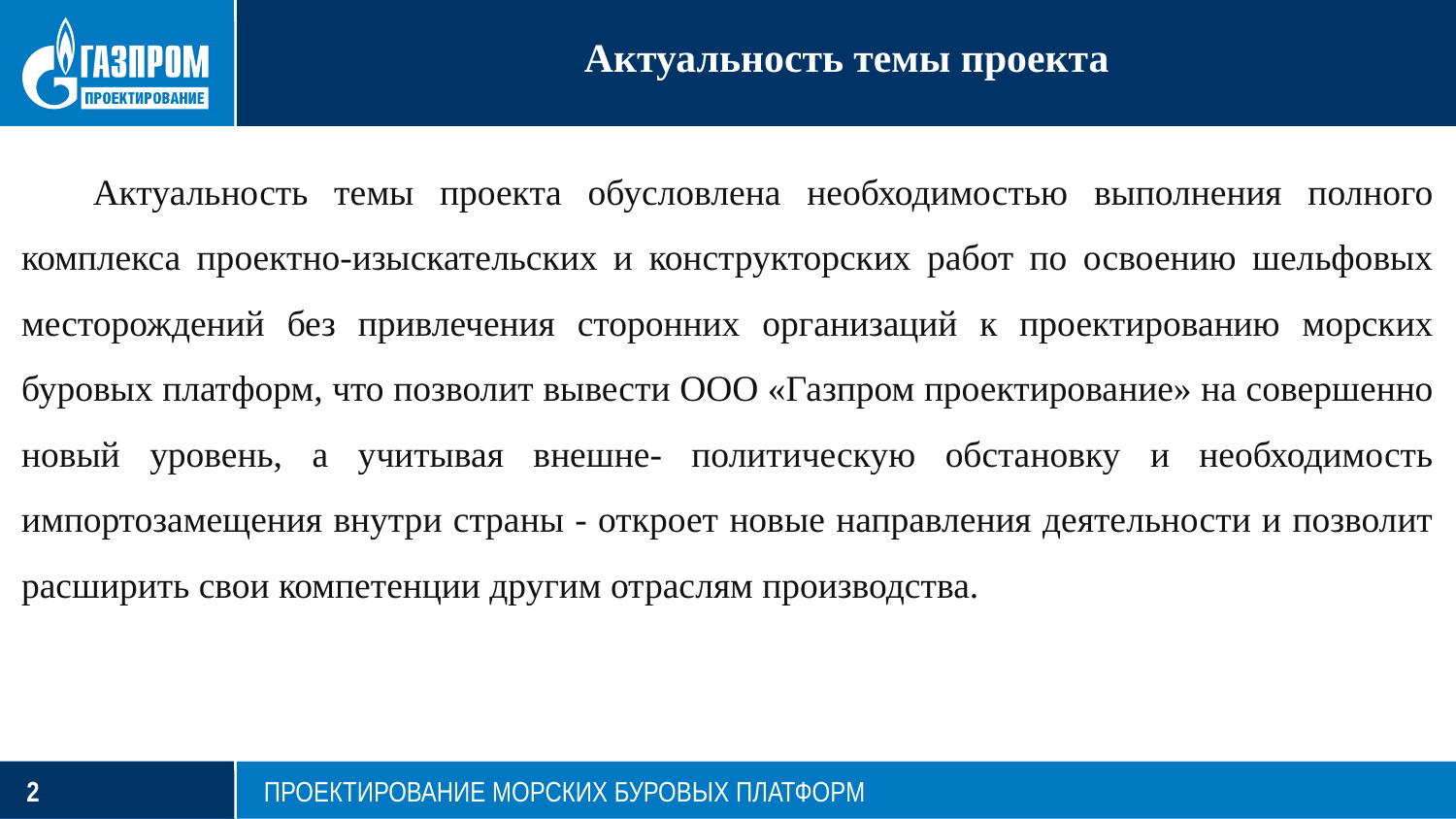

# Актуальность темы проекта
Актуальность темы проекта обусловлена необходимостью выполнения полного комплекса проектно-изыскательских и конструкторских работ по освоению шельфовых месторождений без привлечения сторонних организаций к проектированию морских буровых платформ, что позволит вывести ООО «Газпром проектирование» на совершенно новый уровень, а учитывая внешне- политическую обстановку и необходимость импортозамещения внутри страны - откроет новые направления деятельности и позволит расширить свои компетенции другим отраслям производства.

ПРОЕКТИРОВАНИЕ МОРСКИХ БУРОВЫХ ПЛАТФОРМ